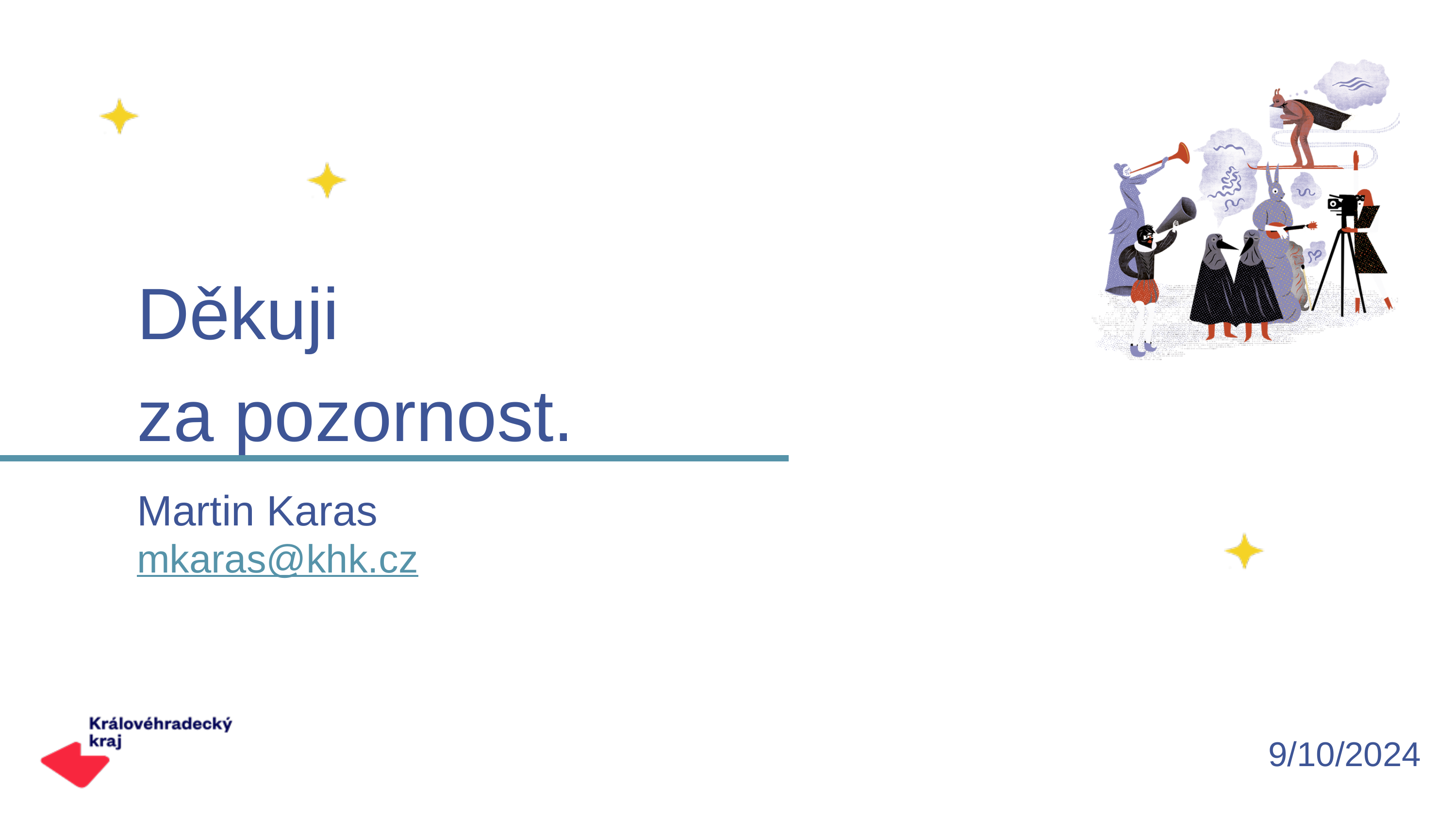

Děkuji
za pozornost.

Martin Karas

mkaras@khk.cz

9/10/2024